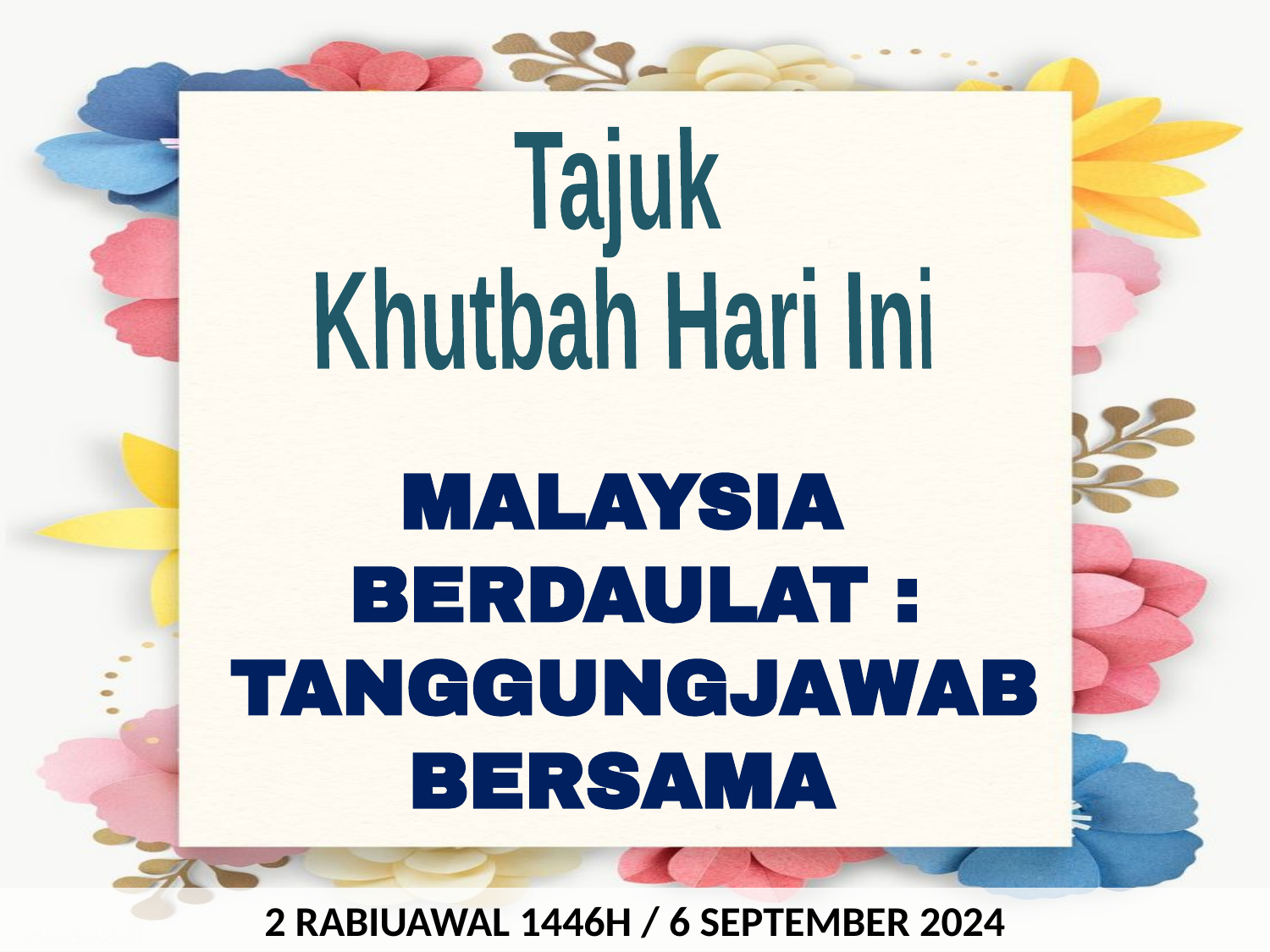

Tajuk
Khutbah Hari Ini
MALAYSIA
BERDAULAT : TANGGUNGJAWAB BERSAMA
2 RABIUAWAL 1446H / 6 SEPTEMBER 2024